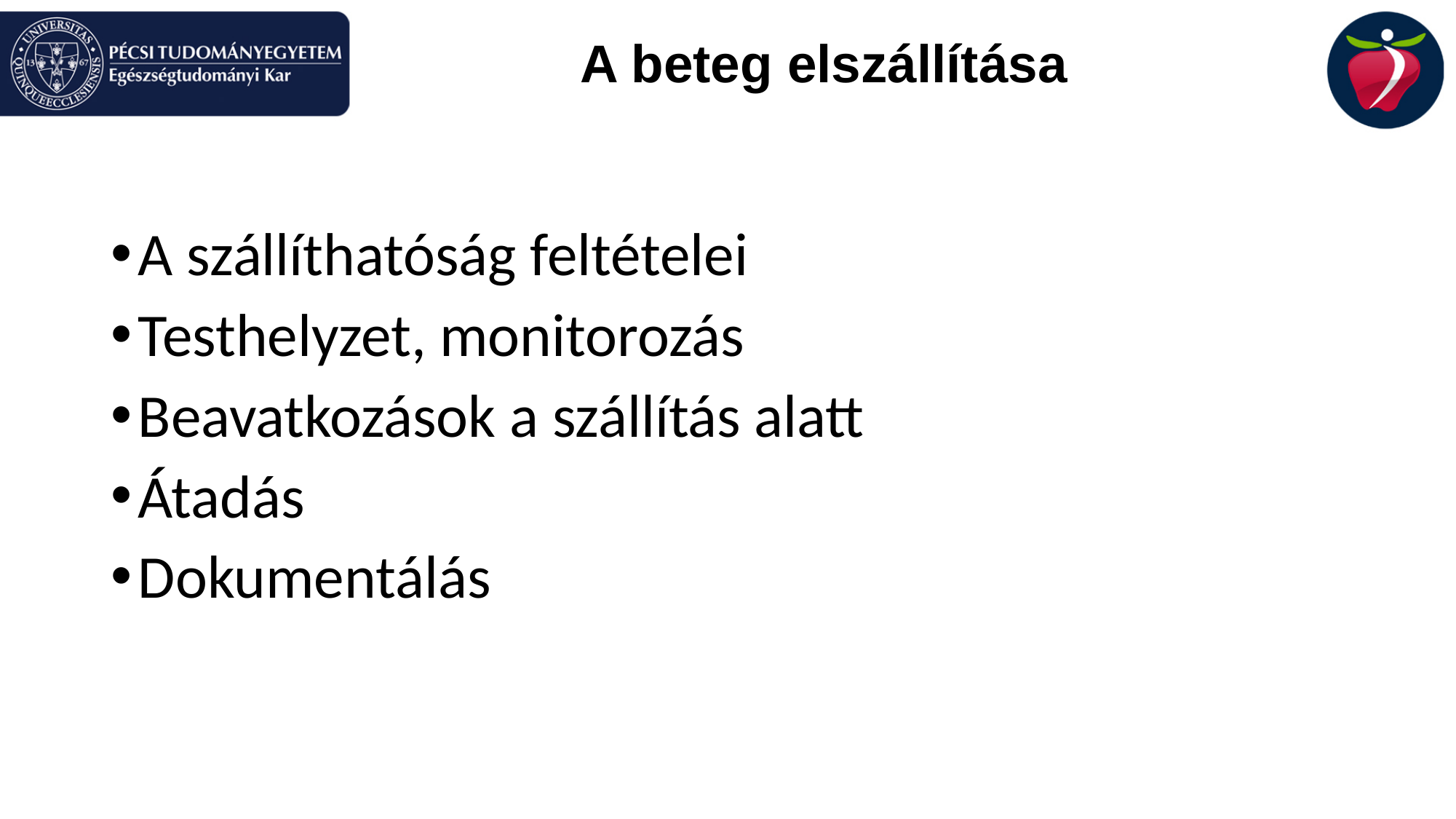

# A beteg elszállítása
A szállíthatóság feltételei
Testhelyzet, monitorozás
Beavatkozások a szállítás alatt
Átadás
Dokumentálás